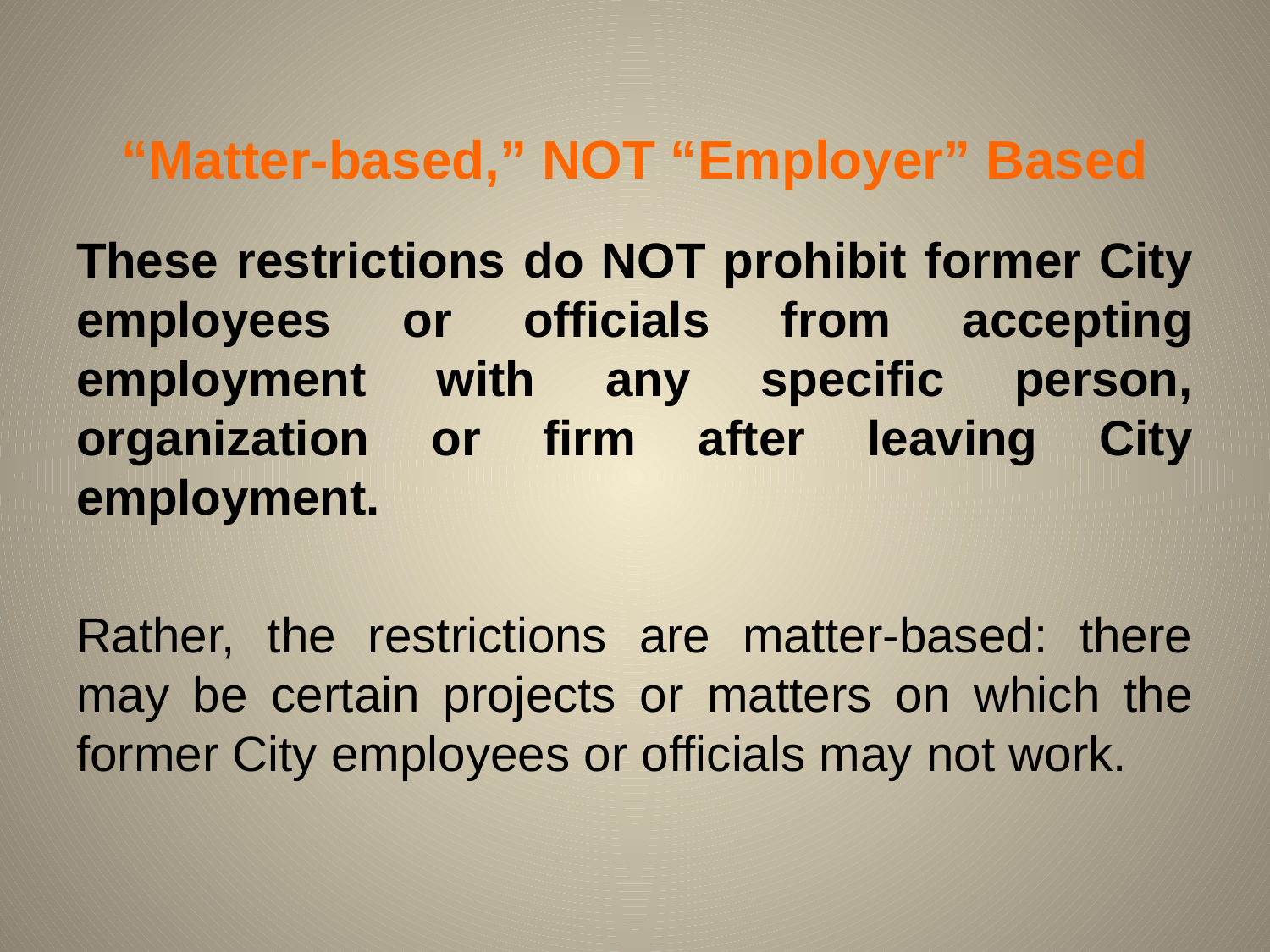

# “Matter-based,” NOT “Employer” Based
These restrictions do NOT prohibit former City employees or officials from accepting employment with any specific person, organization or firm after leaving City employment.

Rather, the restrictions are matter-based: there may be certain projects or matters on which the former City employees or officials may not work.